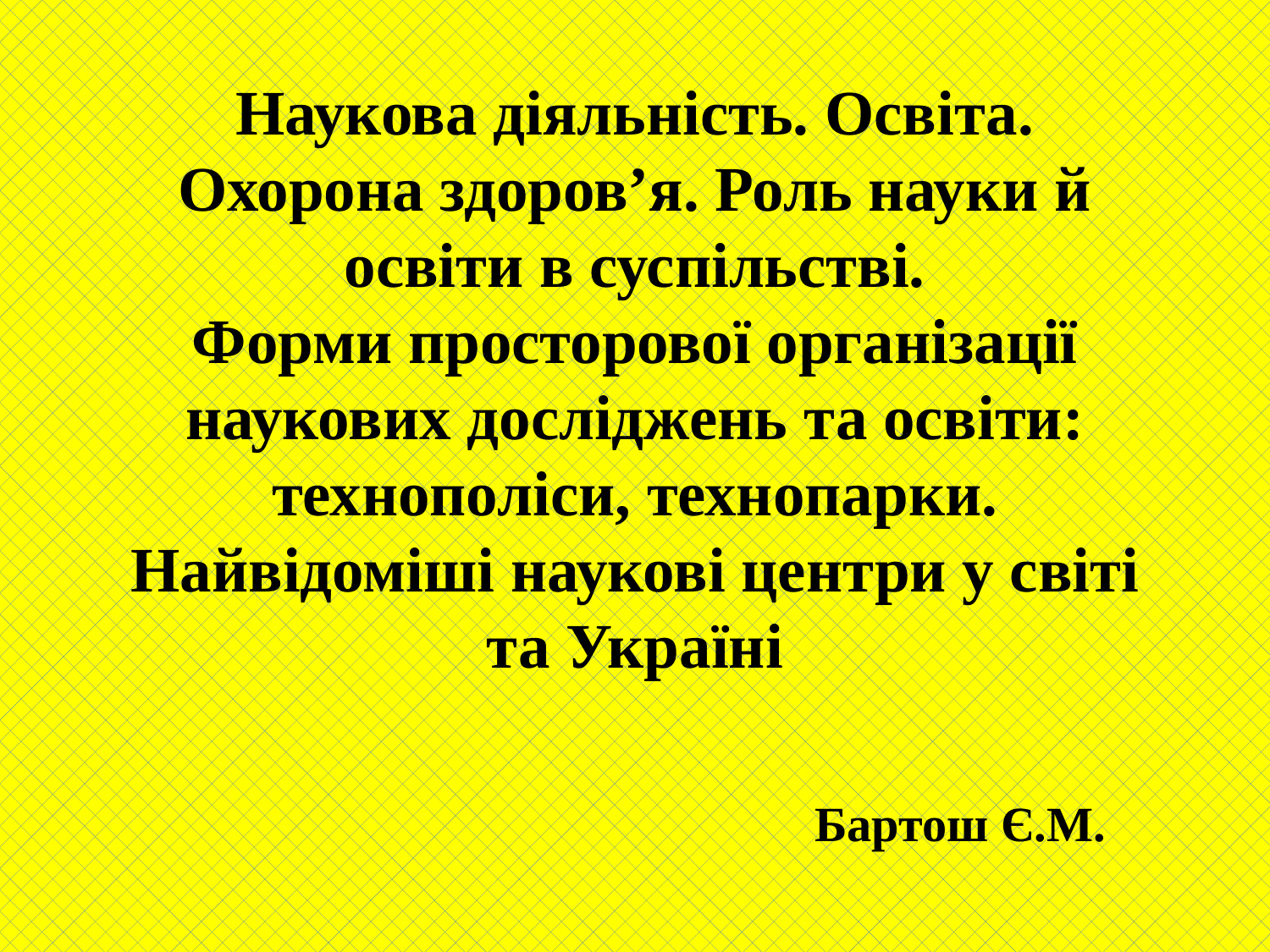

# Наукова діяльність. Освіта. Охорона здоров’я. Роль науки й освіти в суспільстві. Форми просторової організації наукових досліджень та освіти: технополіси, технопарки. Найвідоміші наукові центри у світі та Україні
Бартош Є.М.